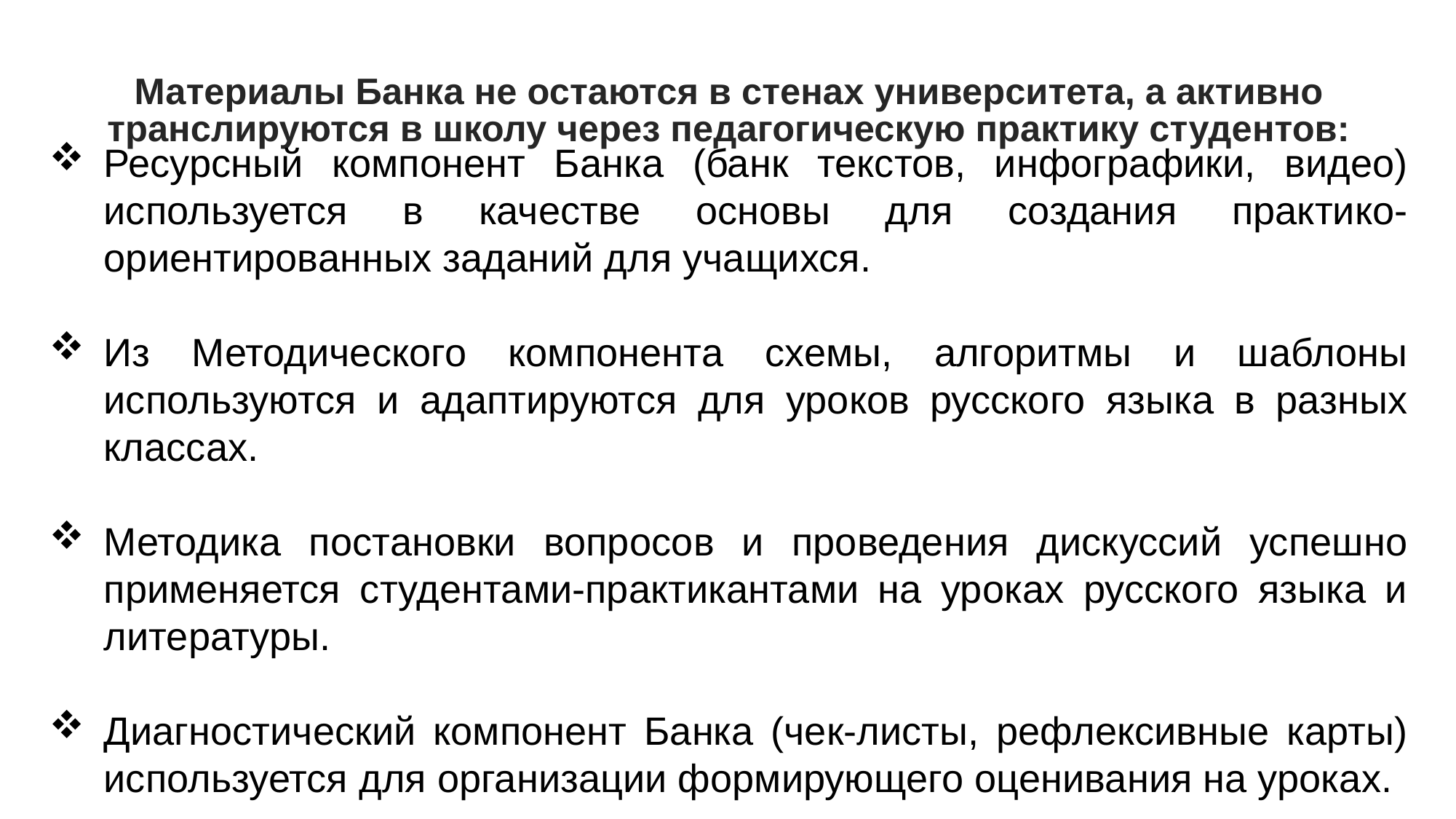

Материалы Банка не остаются в стенах университета, а активно транслируются в школу через педагогическую практику студентов:

Ресурсный компонент Банка (банк текстов, инфографики, видео) используется в качестве основы для создания практико-ориентированных заданий для учащихся.

Из Методического компонента схемы, алгоритмы и шаблоны используются и адаптируются для уроков русского языка в разных классах.

Методика постановки вопросов и проведения дискуссий успешно применяется студентами-практикантами на уроках русского языка и литературы.

Диагностический компонент Банка (чек-листы, рефлексивные карты) используется для организации формирующего оценивания на уроках.